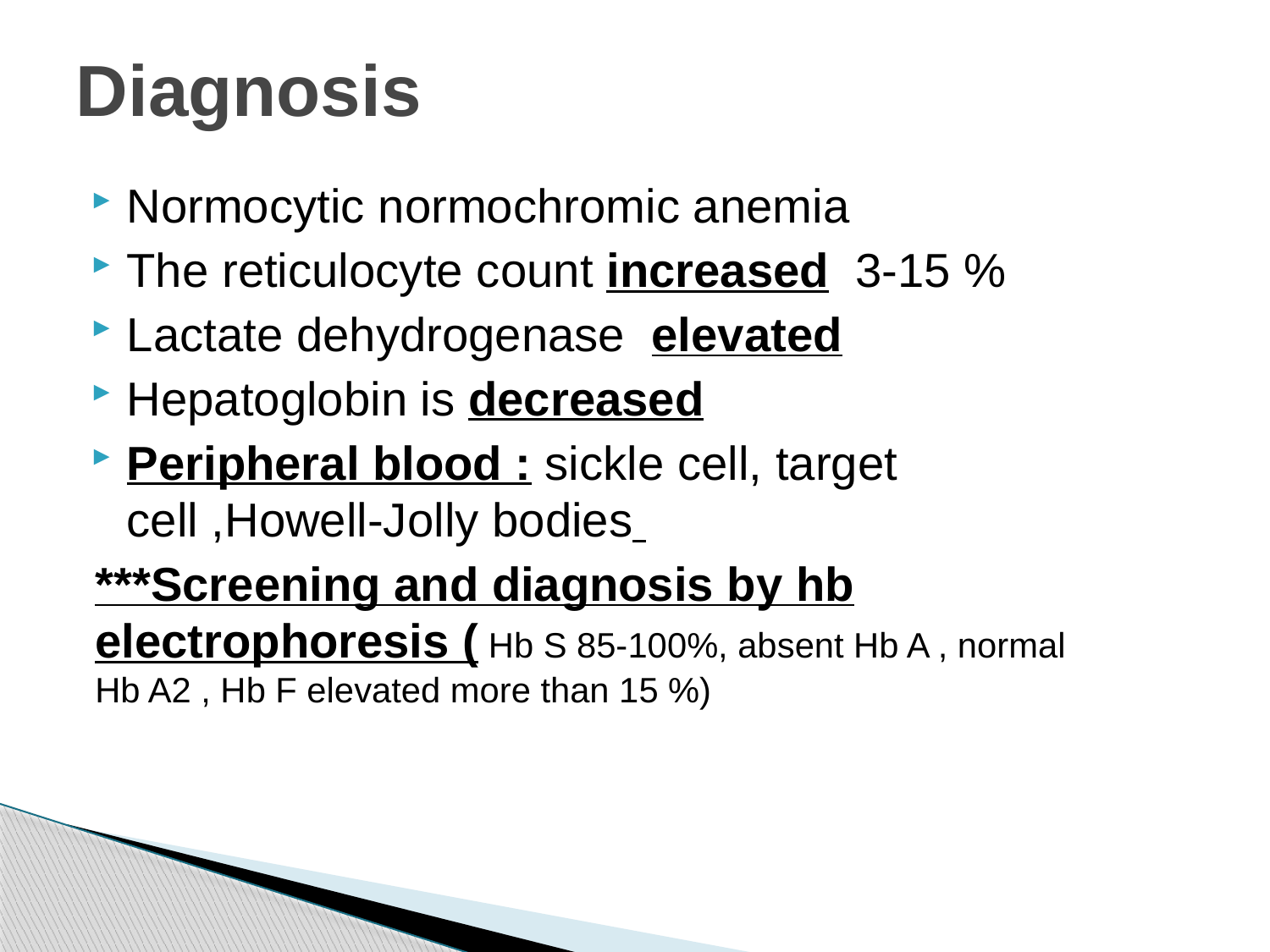

Diagnosis
Normocytic normochromic anemia
The reticulocyte count increased  3-15 %
Lactate dehydrogenase  elevated
Hepatoglobin is decreased
Peripheral blood : sickle cell, target cell ,Howell-Jolly bodies
***Screening and diagnosis by hb electrophoresis ( Hb S 85-100%, absent Hb A , normal Hb A2 , Hb F elevated more than 15 %)